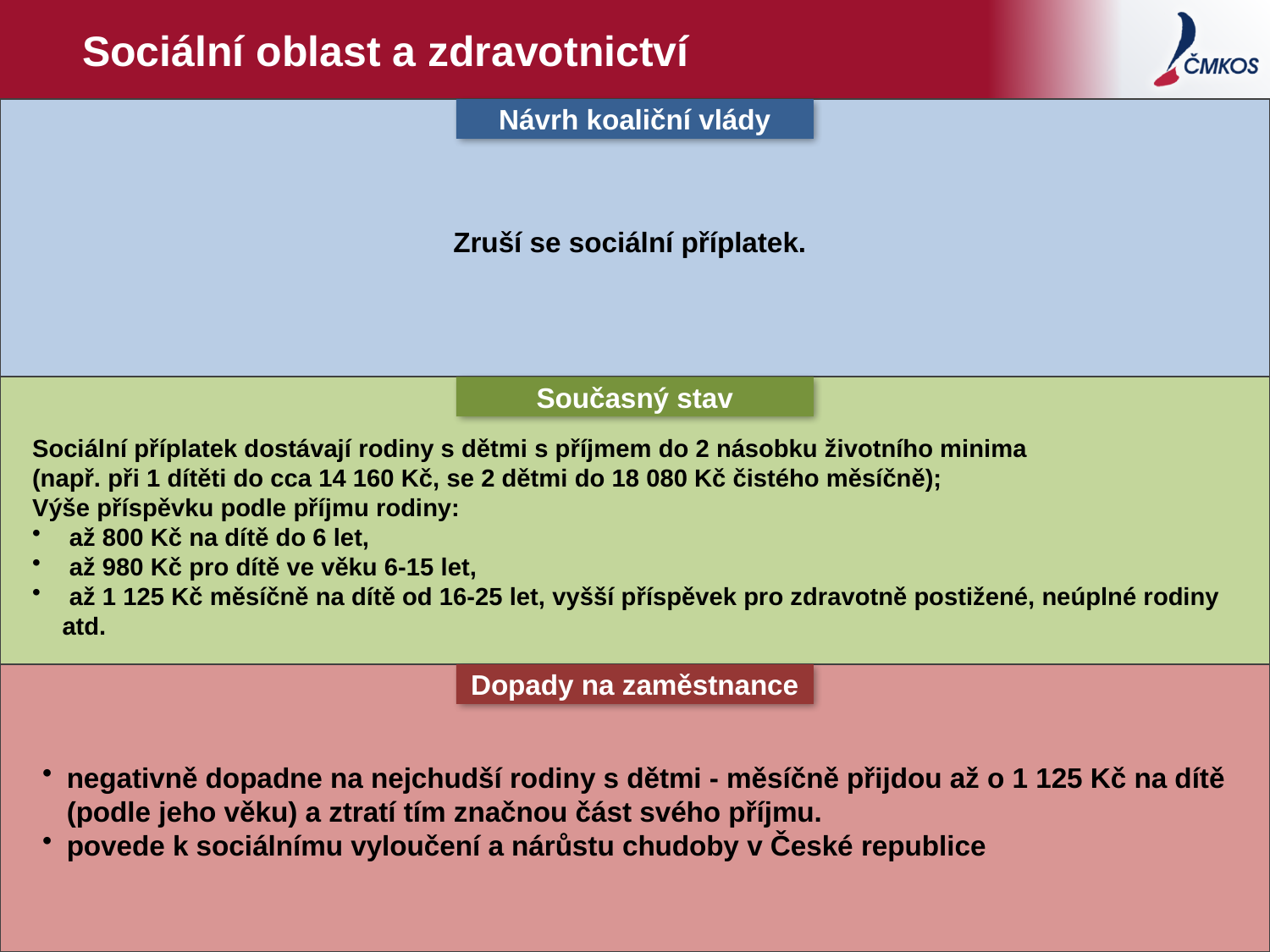

# Sociální oblast a zdravotnictví

Návrh koaliční vlády

Současný stav

Dopady na zaměstnance
Zruší se sociální příplatek.
Sociální příplatek dostávají rodiny s dětmi s příjmem do 2 násobku životního minima
(např. při 1 dítěti do cca 14 160 Kč, se 2 dětmi do 18 080 Kč čistého měsíčně);
Výše příspěvku podle příjmu rodiny:
 až 800 Kč na dítě do 6 let,
 až 980 Kč pro dítě ve věku 6-15 let,
 až 1 125 Kč měsíčně na dítě od 16-25 let, vyšší příspěvek pro zdravotně postižené, neúplné rodiny atd.
negativně dopadne na nejchudší rodiny s dětmi - měsíčně přijdou až o 1 125 Kč na dítě (podle jeho věku) a ztratí tím značnou část svého příjmu.
povede k sociálnímu vyloučení a nárůstu chudoby v České republice